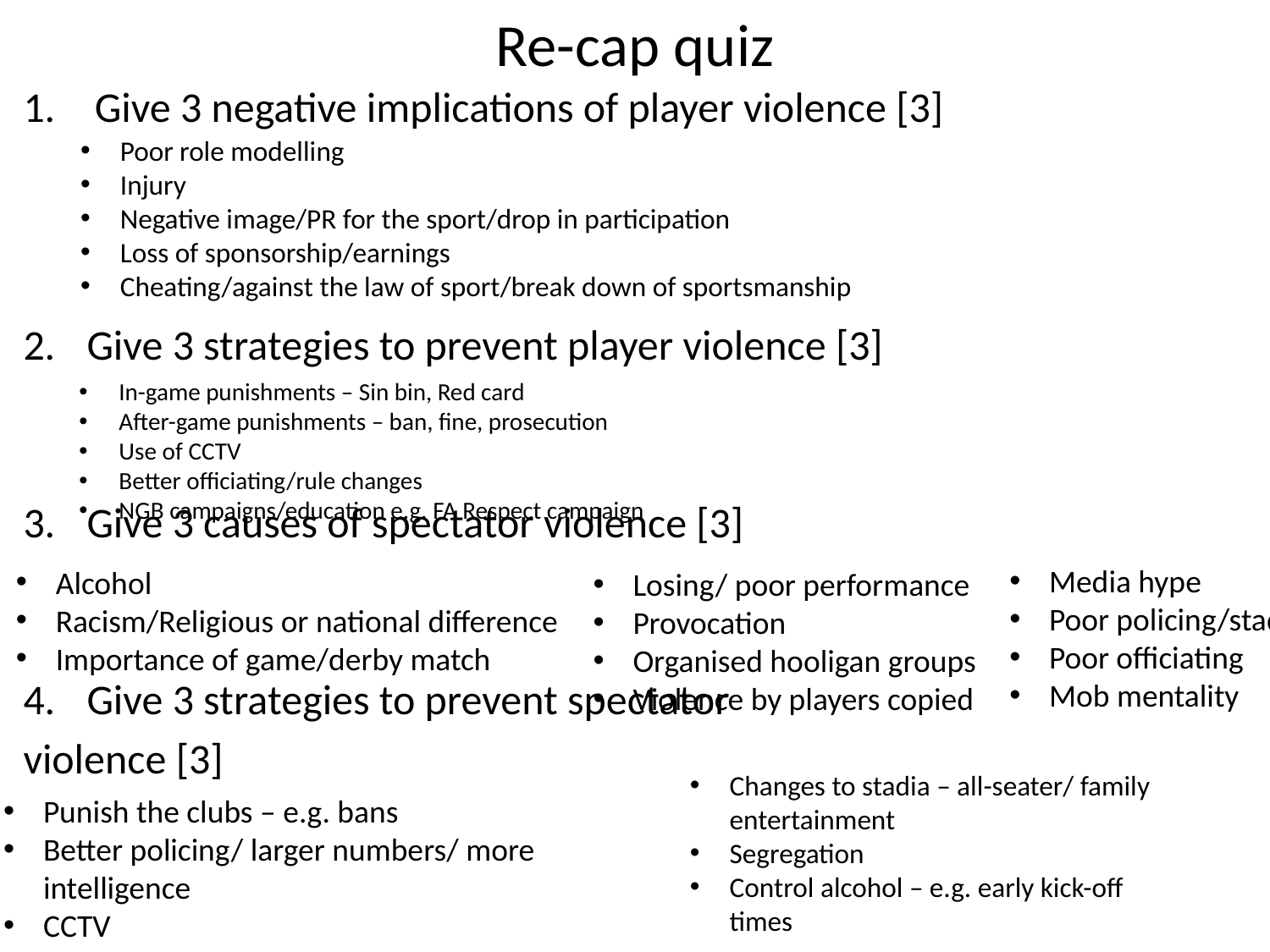

# Re-cap quiz
Give 3 negative implications of player violence [3]

Give 3 strategies to prevent player violence [3]

Give 3 causes of spectator violence [3]

Give 3 strategies to prevent spectator
violence [3]

Poor role modelling
Injury
Negative image/PR for the sport/drop in participation
Loss of sponsorship/earnings
Cheating/against the law of sport/break down of sportsmanship
In-game punishments – Sin bin, Red card
After-game punishments – ban, fine, prosecution
Use of CCTV
Better officiating/rule changes
NGB campaigns/education e.g. FA Respect campaign
Media hype
Poor policing/stadia
Poor officiating
Mob mentality
Alcohol
Racism/Religious or national difference
Importance of game/derby match

Losing/ poor performance
Provocation
Organised hooligan groups
Violence by players copied
Changes to stadia – all-seater/ family entertainment
Segregation
Control alcohol – e.g. early kick-off times
Punish the clubs – e.g. bans
Better policing/ larger numbers/ more intelligence
CCTV